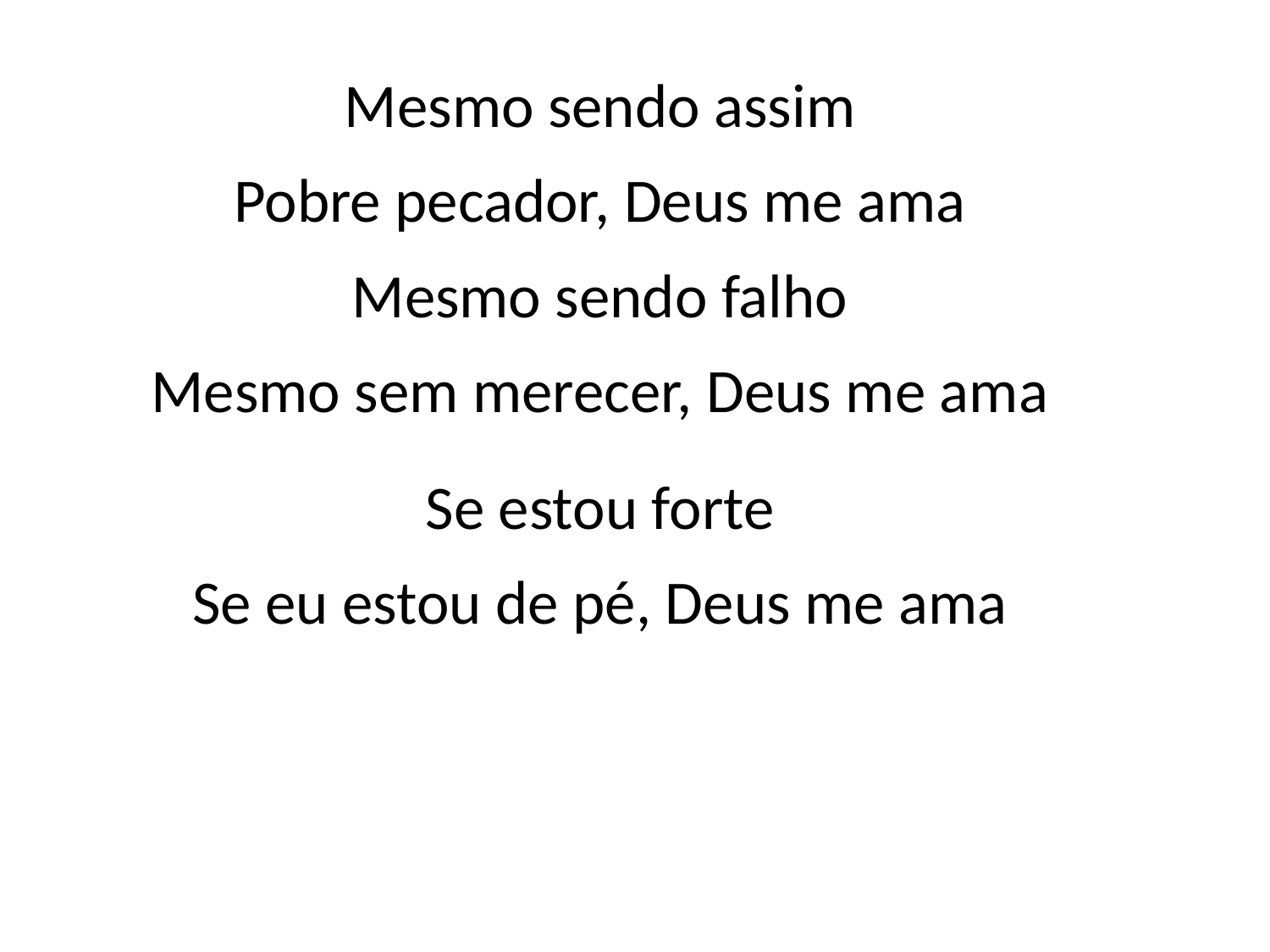

Mesmo sendo assim

Pobre pecador, Deus me ama

Mesmo sendo falho

Mesmo sem merecer, Deus me ama

Se estou forte

Se eu estou de pé, Deus me ama
#